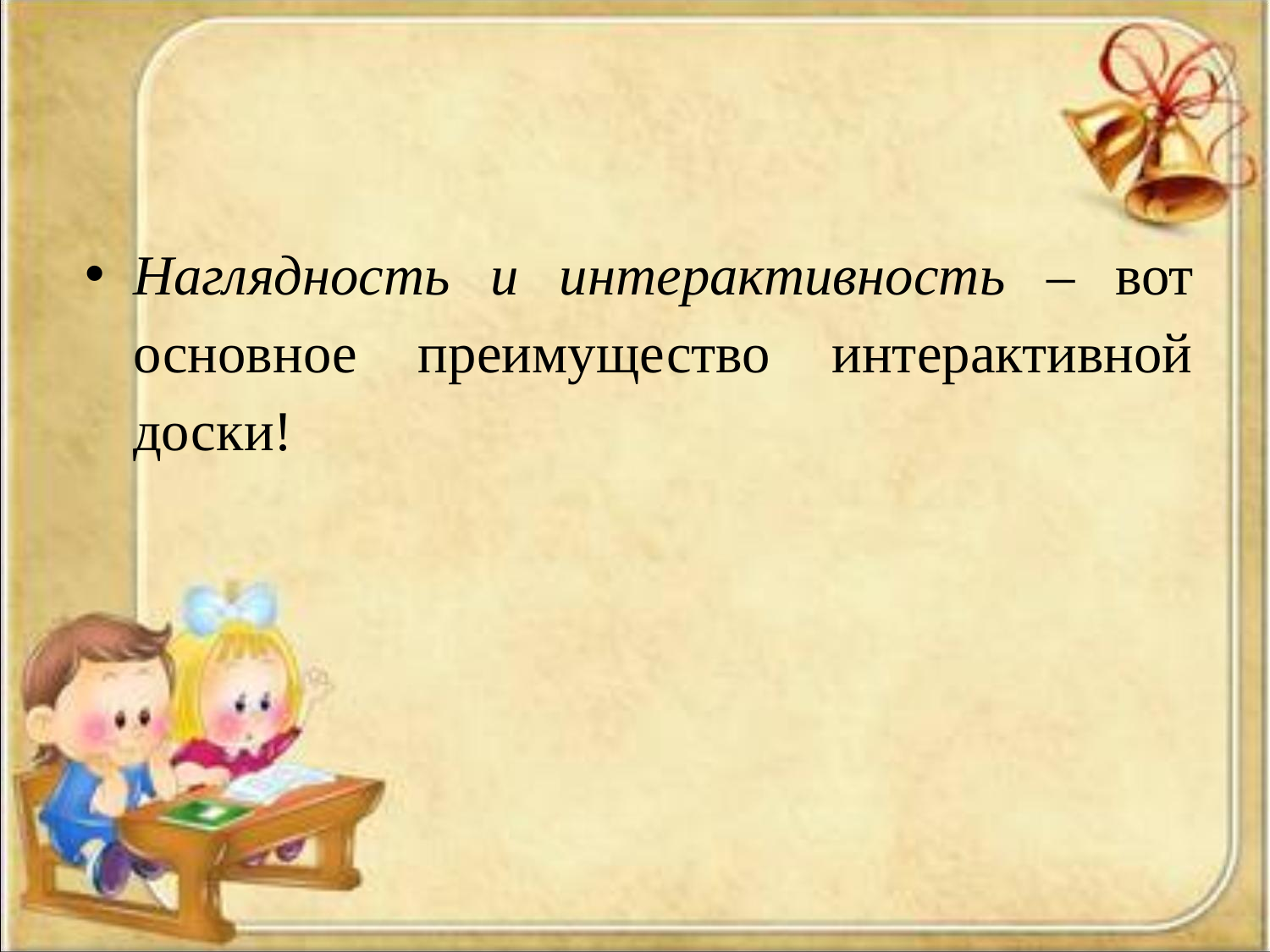

#
Наглядность и интерактивность – вот основное преимущество интерактивной доски!